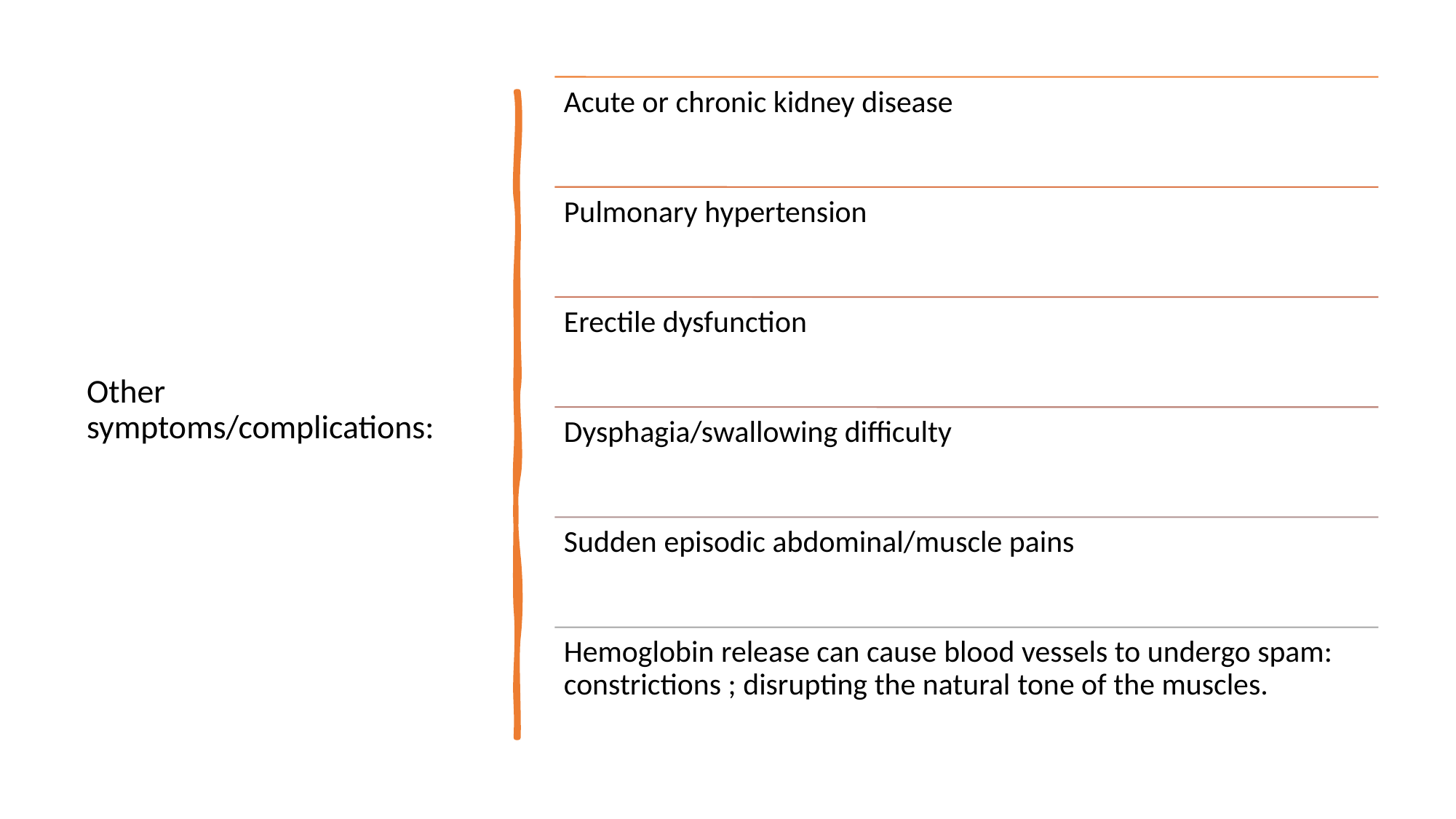

Acute or chronic kidney disease
Pulmonary hypertension
Erectile dysfunction
Dysphagia/swallowing difficulty
Sudden episodic abdominal/muscle pains
Hemoglobin release can cause blood vessels to undergo spam: constrictions ; disrupting the natural tone of the muscles.
# Other symptoms/complications: